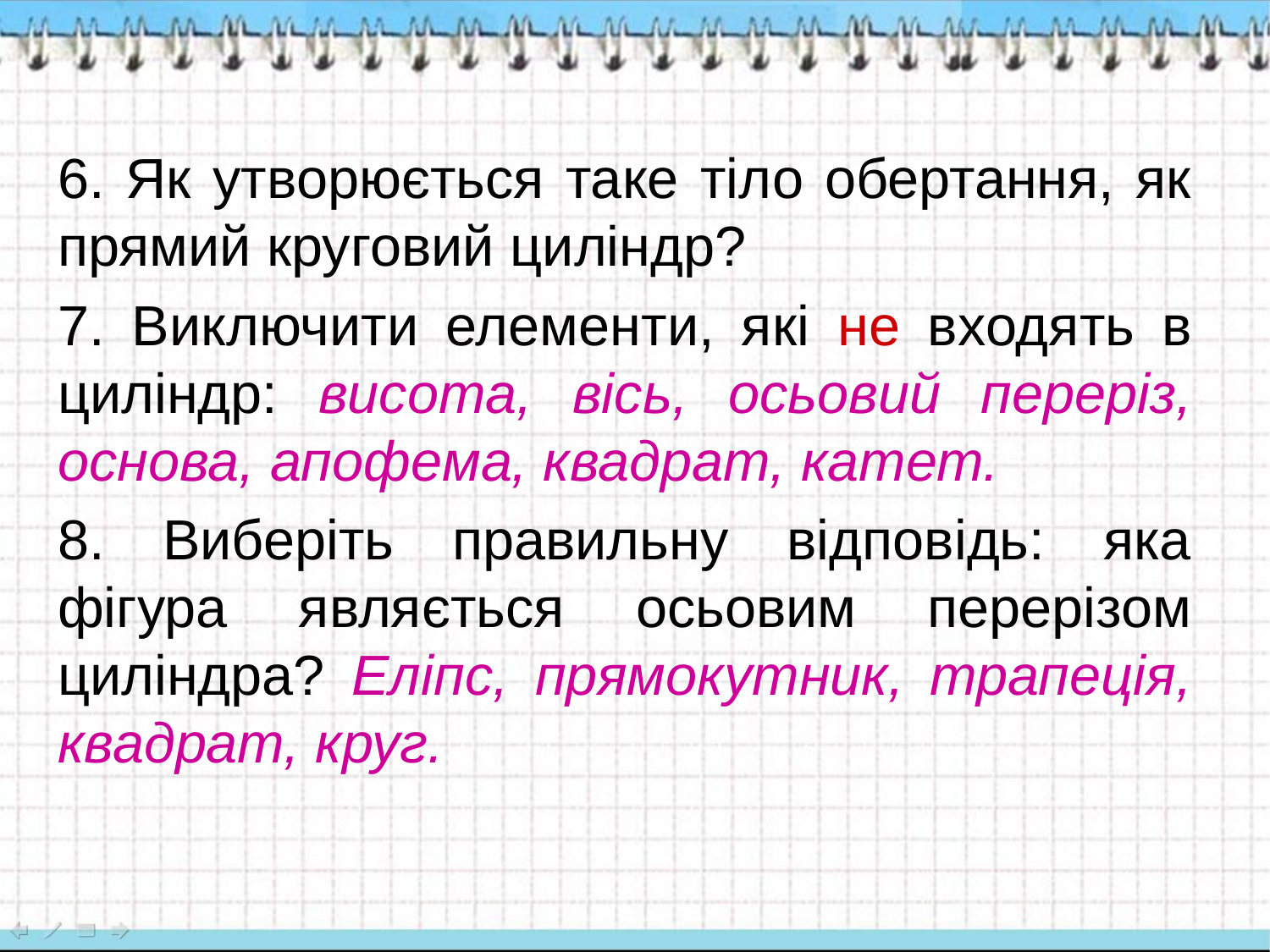

6. Як утворюється таке тіло обертання, як прямий круговий циліндр?
7. Виключити елементи, які не входять в циліндр: висота, вісь, осьовий переріз, основа, апофема, квадрат, катет.
8. Виберіть правильну відповідь: яка фігура являється осьовим перерізом циліндра? Еліпс, прямокутник, трапеція, квадрат, круг.